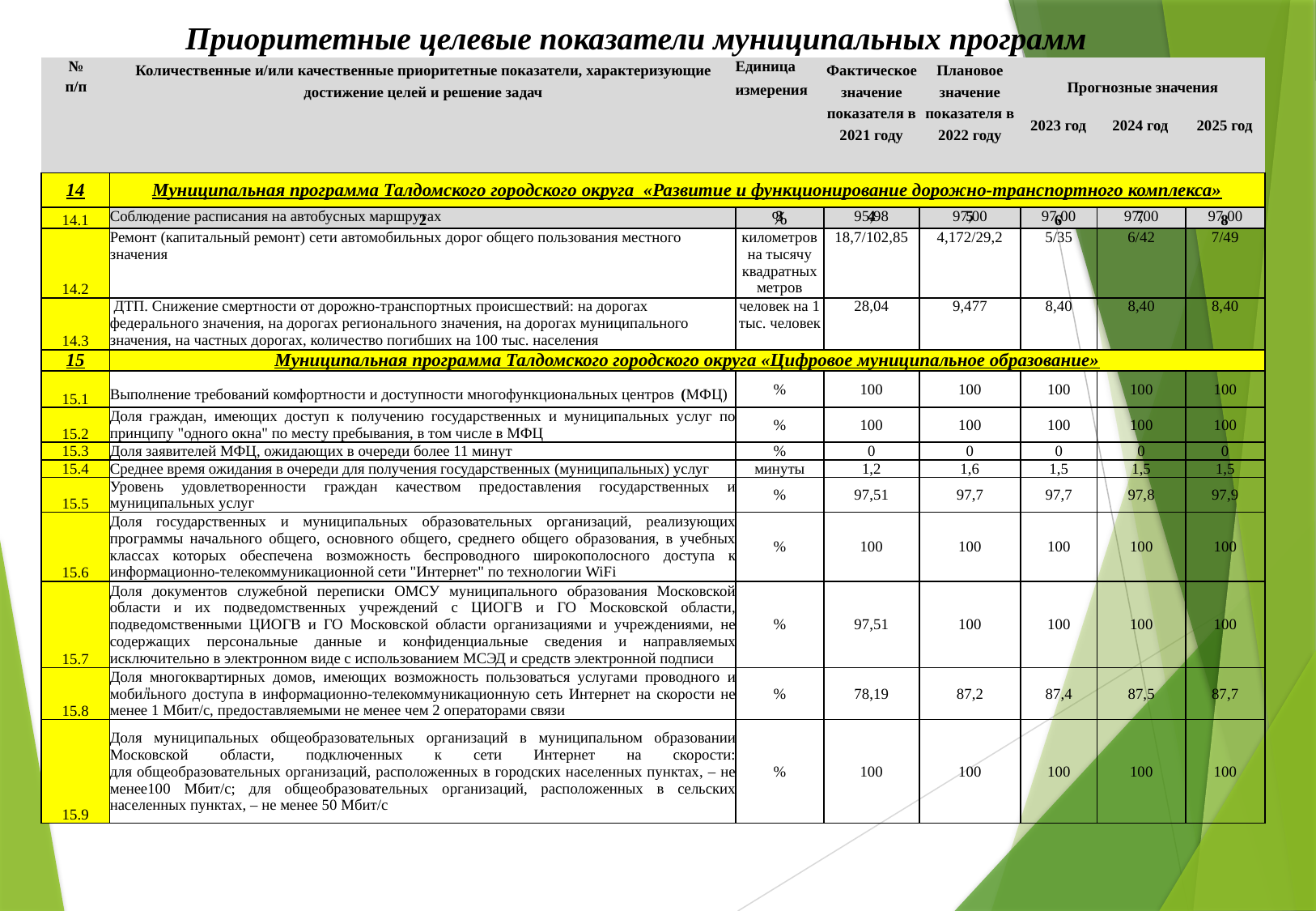

Приоритетные целевые показатели муниципальных программ
| № п/п | Количественные и/или качественные приоритетные показатели, характеризующие достижение целей и решение задач | Единица измерения | Фактическое значение показателя в 2021 году | Плановое значение показателя в 2022 году | Прогнозные значения |  |  |
| --- | --- | --- | --- | --- | --- | --- | --- |
|  |  |  |  |  | 2023 год | 2024 год | 2025 год |
| 1 | 2 | 3 | 4 | 5 | 6 | 7 | 8 |
| 14 | Муниципальная программа Талдомского городского округа «Развитие и функционирование дорожно-транспортного комплекса» |  |  |  |  |  |  |
| --- | --- | --- | --- | --- | --- | --- | --- |
| 14.1 | Соблюдение расписания на автобусных маршрутах | % | 95,98 | 97,00 | 97,00 | 97,00 | 97,00 |
| 14.2 | Ремонт (капитальный ремонт) сети автомобильных дорог общего пользования местного значения | километров на тысячу квадратных метров | 18,7/102,85 | 4,172/29,2 | 5/35 | 6/42 | 7/49 |
| 14.3 | ДТП. Снижение смертности от дорожно-транспортных происшествий: на дорогах федерального значения, на дорогах регионального значения, на дорогах муниципального значения, на частных дорогах, количество погибших на 100 тыс. населения | человек на 1 тыс. человек | 28,04 | 9,477 | 8,40 | 8,40 | 8,40 |
| 15 | Муниципальная программа Талдомского городского округа «Цифровое муниципальное образование» |  |  |  |  |  |  |
| 15.1 | Выполнение требований комфортности и доступности многофункциональных центров (МФЦ) | % | 100 | 100 | 100 | 100 | 100 |
| 15.2 | Доля граждан, имеющих доступ к получению государственных и муниципальных услуг по принципу "одного окна" по месту пребывания, в том числе в МФЦ | % | 100 | 100 | 100 | 100 | 100 |
| 15.3 | Доля заявителей МФЦ, ожидающих в очереди более 11 минут | % | 0 | 0 | 0 | 0 | 0 |
| 15.4 | Среднее время ожидания в очереди для получения государственных (муниципальных) услуг | минуты | 1,2 | 1,6 | 1,5 | 1,5 | 1,5 |
| 15.5 | Уровень удовлетворенности граждан качеством предоставления государственных и муниципальных услуг | % | 97,51 | 97,7 | 97,7 | 97,8 | 97,9 |
| 15.6 | Доля государственных и муниципальных образовательных организаций, реализующих программы начального общего, основного общего, среднего общего образования, в учебных классах которых обеспечена возможность беспроводного широкополосного доступа к информационно-телекоммуникационной сети "Интернет" по технологии WiFi | % | 100 | 100 | 100 | 100 | 100 |
| 15.7 | Доля документов служебной переписки ОМСУ муниципального образования Московской области и их подведомственных учреждений с ЦИОГВ и ГО Московской области, подведомственными ЦИОГВ и ГО Московской области организациями и учреждениями, не содержащих персональные данные и конфиденциальные сведения и направляемых исключительно в электронном виде с использованием МСЭД и средств электронной подписи | % | 97,51 | 100 | 100 | 100 | 100 |
| 15.8 | Доля многоквартирных домов, имеющих возможность пользоваться услугами проводного и мобильного доступа в информационно-телекоммуникационную сеть Интернет на скорости не менее 1 Мбит/с, предоставляемыми не менее чем 2 операторами связи | % | 78,19 | 87,2 | 87,4 | 87,5 | 87,7 |
| 15.9 | Доля муниципальных общеобразовательных организаций в муниципальном образовании Московской области, подключенных к сети Интернет на скорости: для общеобразовательных организаций, расположенных в городских населенных пунктах, – не менее100 Мбит/с; для общеобразовательных организаций, расположенных в сельских населенных пунктах, – не менее 50 Мбит/с | % | 100 | 100 | 100 | 100 | 100 |
"